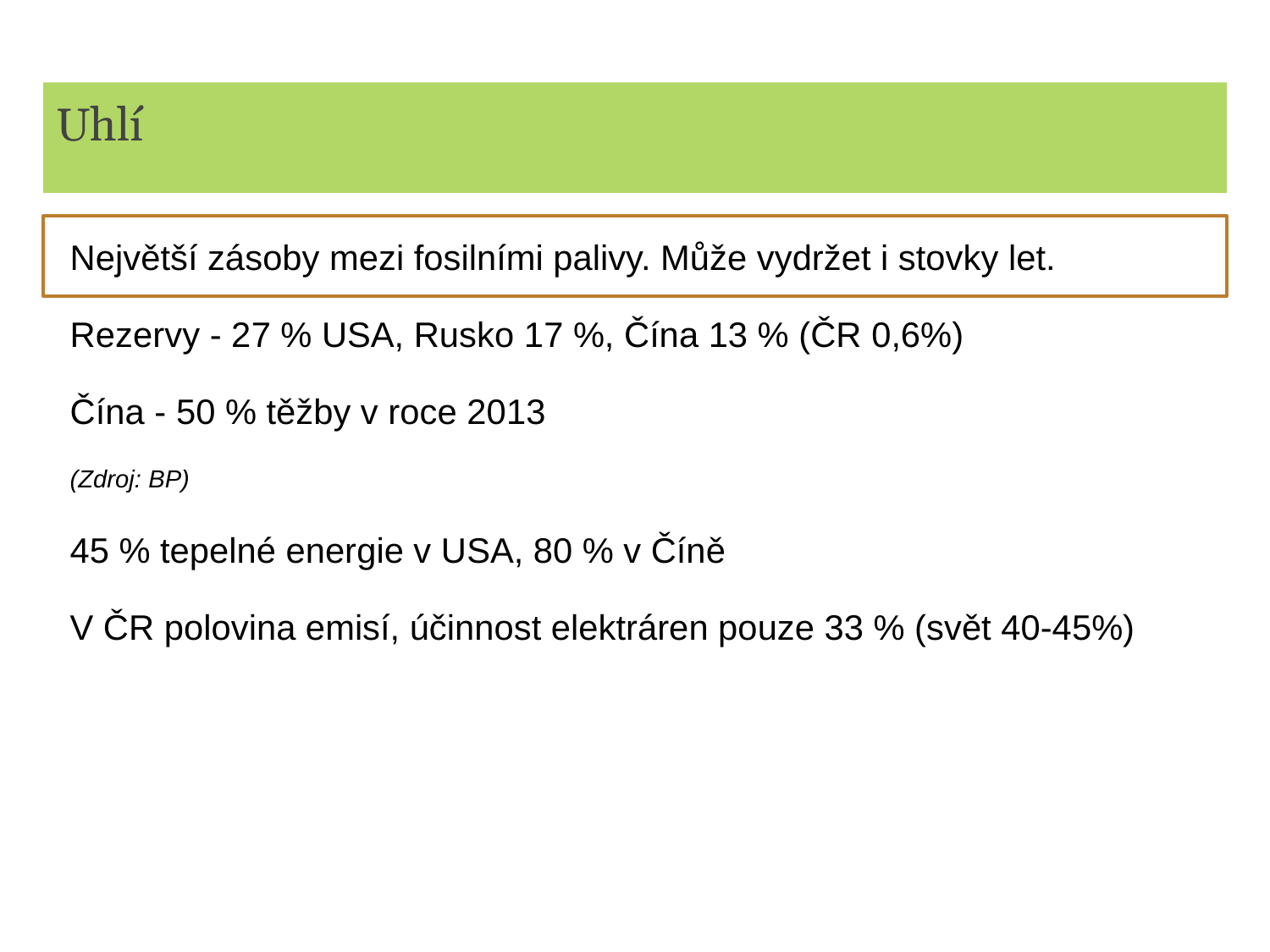

# Uhlí
Největší zásoby mezi fosilními palivy. Může vydržet i stovky let.
Rezervy - 27 % USA, Rusko 17 %, Čína 13 % (ČR 0,6%)
Čína - 50 % těžby v roce 2013
(Zdroj: BP)
45 % tepelné energie v USA, 80 % v Číně
V ČR polovina emisí, účinnost elektráren pouze 33 % (svět 40-45%)